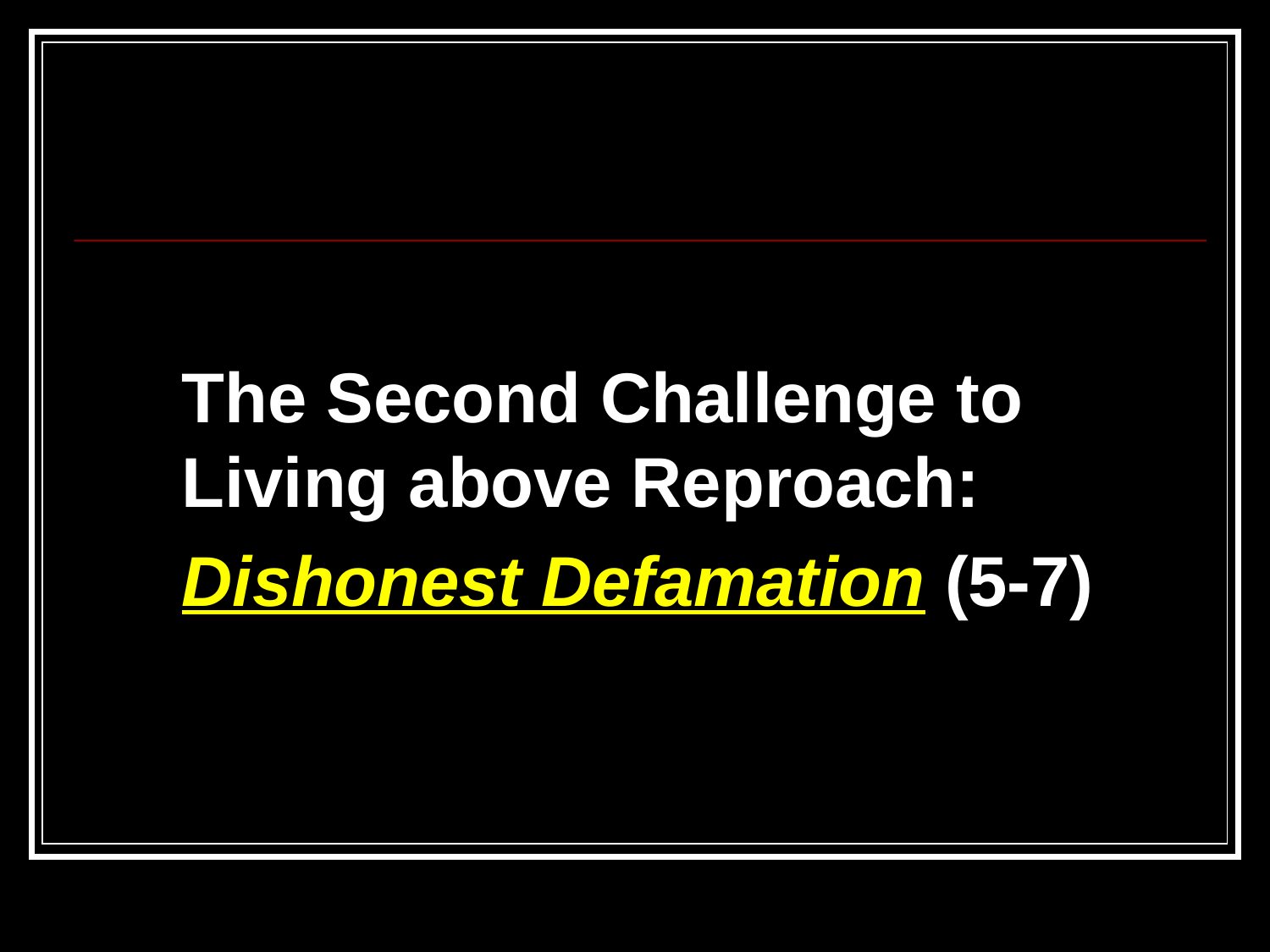

The Second Challenge to Living above Reproach:
Dishonest Defamation (5-7)